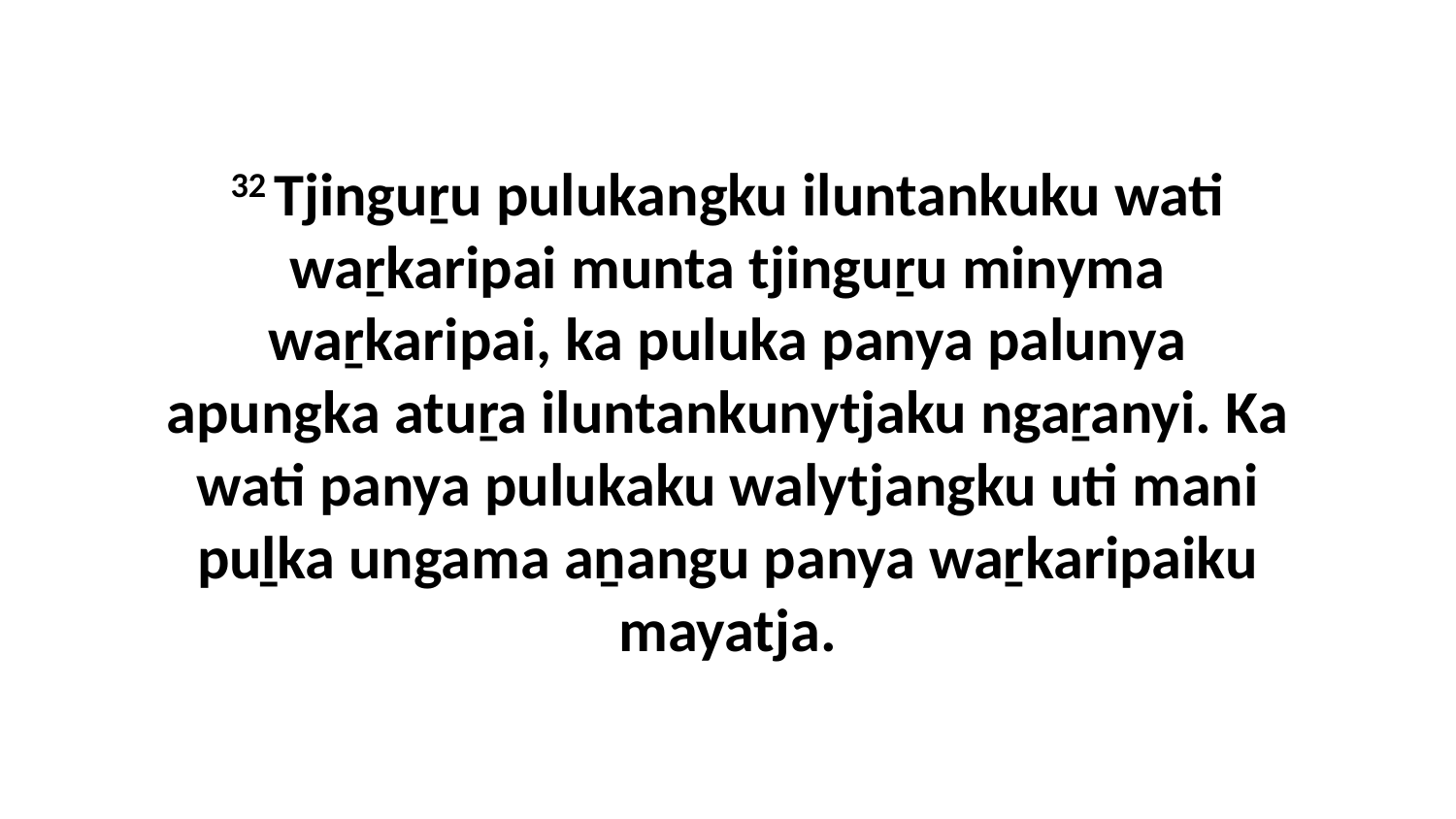

32 Tjinguṟu pulukangku iluntankuku wati waṟkaripai munta tjinguṟu minyma waṟkaripai, ka puluka panya palunya apungka atuṟa iluntankunytjaku ngaṟanyi. Ka wati panya pulukaku walytjangku uti mani puḻka ungama aṉangu panya waṟkaripaiku mayatja.